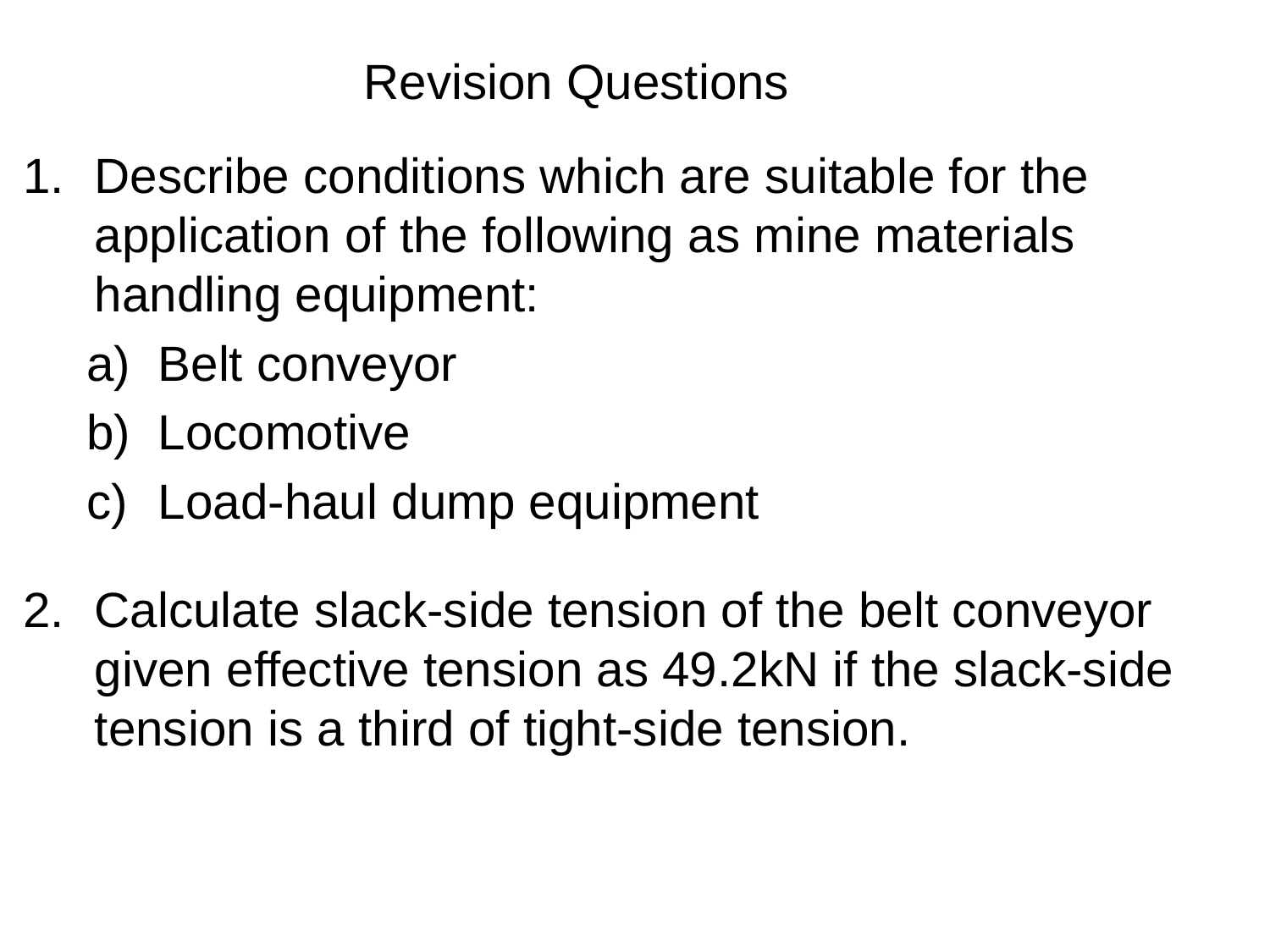

# Revision Questions
Describe conditions which are suitable for the application of the following as mine materials handling equipment:
Belt conveyor
Locomotive
Load-haul dump equipment

Calculate slack-side tension of the belt conveyor given effective tension as 49.2kN if the slack-side tension is a third of tight-side tension.